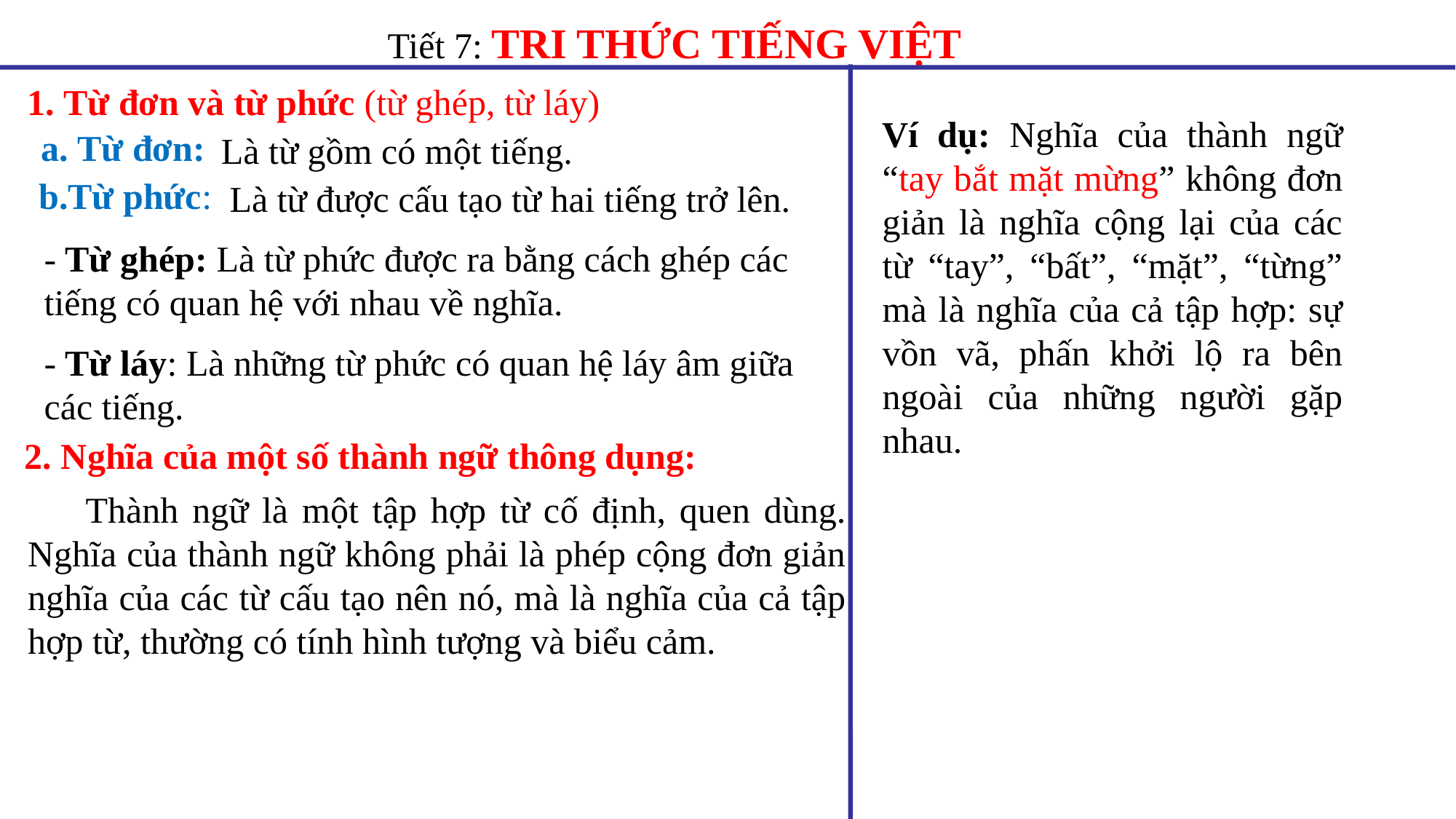

Tiết 7: TRI THỨC TIẾNG VIỆT

1. Từ đơn và từ phức (từ ghép, từ láy)

Ví dụ: Nghĩa của thành ngữ “tay bắt mặt mừng” không đơn giản là nghĩa cộng lại của các từ “tay”, “bất”, “mặt”, “từng” mà là nghĩa của cả tập hợp: sự vồn vã, phấn khởi lộ ra bên ngoài của những người gặp nhau.
a. Từ đơn:
Là từ gồm có một tiếng.
b.Từ phức:
Là từ được cấu tạo từ hai tiếng trở lên.
- Từ ghép: Là từ phức được ra bằng cách ghép các tiếng có quan hệ với nhau về nghĩa.
- Từ láy: Là những từ phức có quan hệ láy âm giữa các tiếng.
2. Nghĩa của một số thành ngữ thông dụng:
     Thành ngữ là một tập hợp từ cố định, quen dùng. Nghĩa của thành ngữ không phải là phép cộng đơn giản nghĩa của các từ cấu tạo nên nó, mà là nghĩa của cả tập hợp từ, thường có tính hình tượng và biểu cảm.